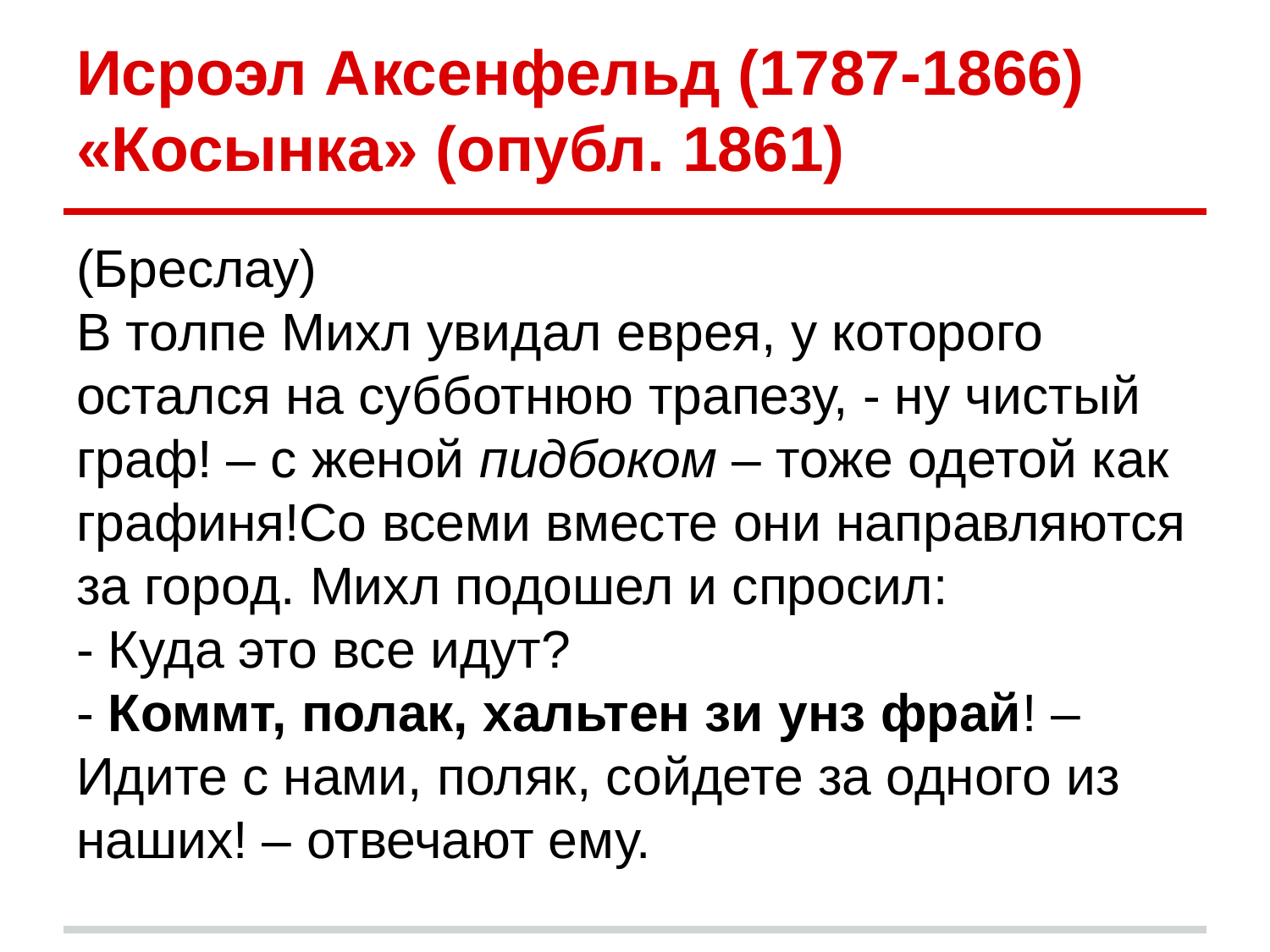

# Исроэл Аксенфельд (1787-1866) «Косынка» (опубл. 1861)
(Бреслау)
В толпе Михл увидал еврея, у которого остался на субботнюю трапезу, - ну чистый граф! – с женой пидбоком – тоже одетой как графиня!Со всеми вместе они направляются за город. Михл подошел и спросил:
- Куда это все идут?
- Коммт, полак, хальтен зи унз фрай! – Идите с нами, поляк, сойдете за одного из наших! – отвечают ему.